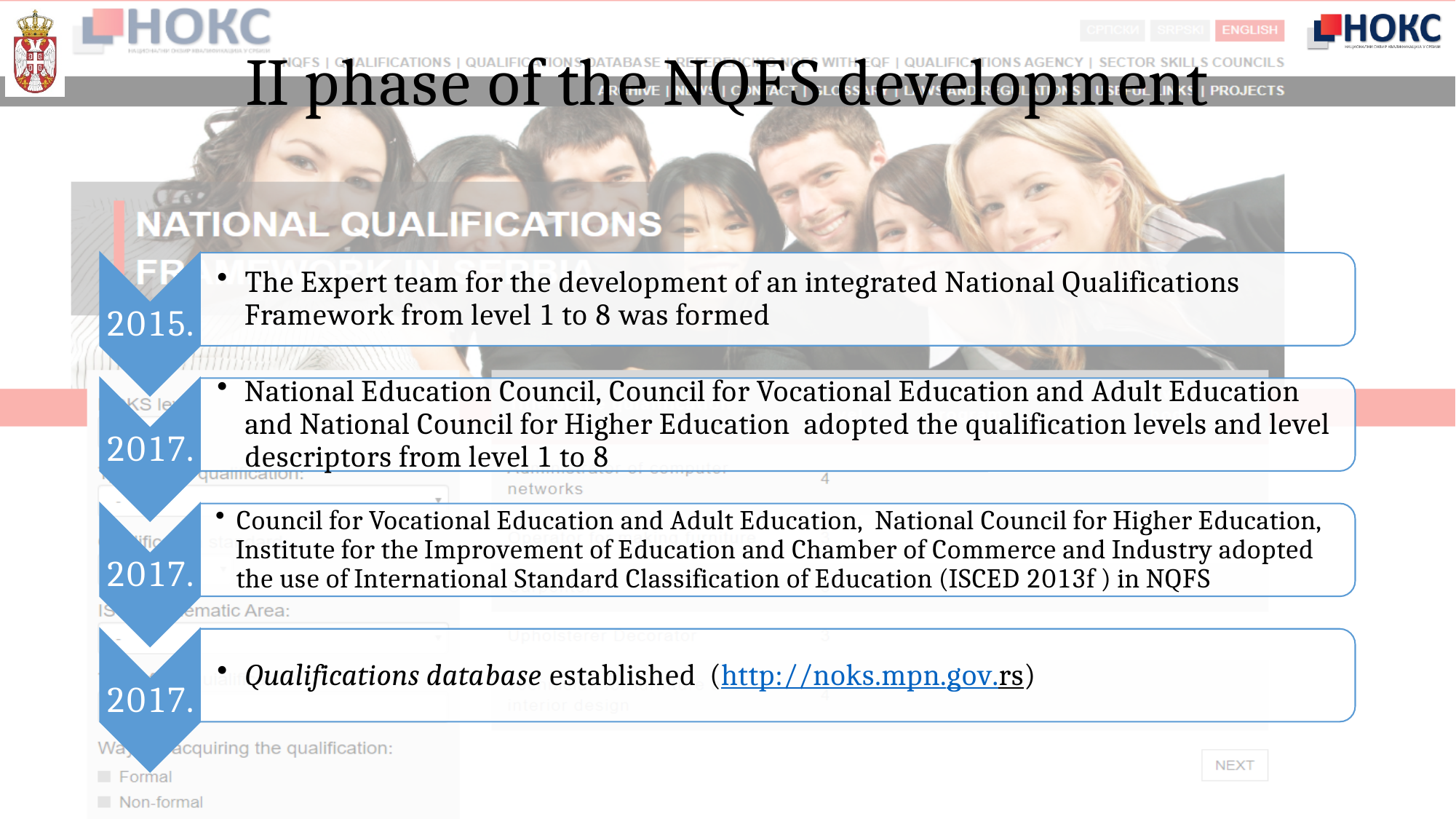

# II phase of the NQFS development
2015.
The Expert team for the development of an integrated National Qualifications Framework from level 1 to 8 was formed
2017.
National Education Council, Council for Vocational Education and Adult Education and National Council for Higher Education  adopted the qualification levels and level descriptors from level 1 to 8
2017.
Council for Vocational Education and Adult Education,  National Council for Higher Education, Institute for the Improvement of Education and Chamber of Commerce and Industry adopted the use of International Standard Classification of Education (ISCED 2013f ) in NQFS
2017.
Qualifications database established  (http://noks.mpn.gov.rs)